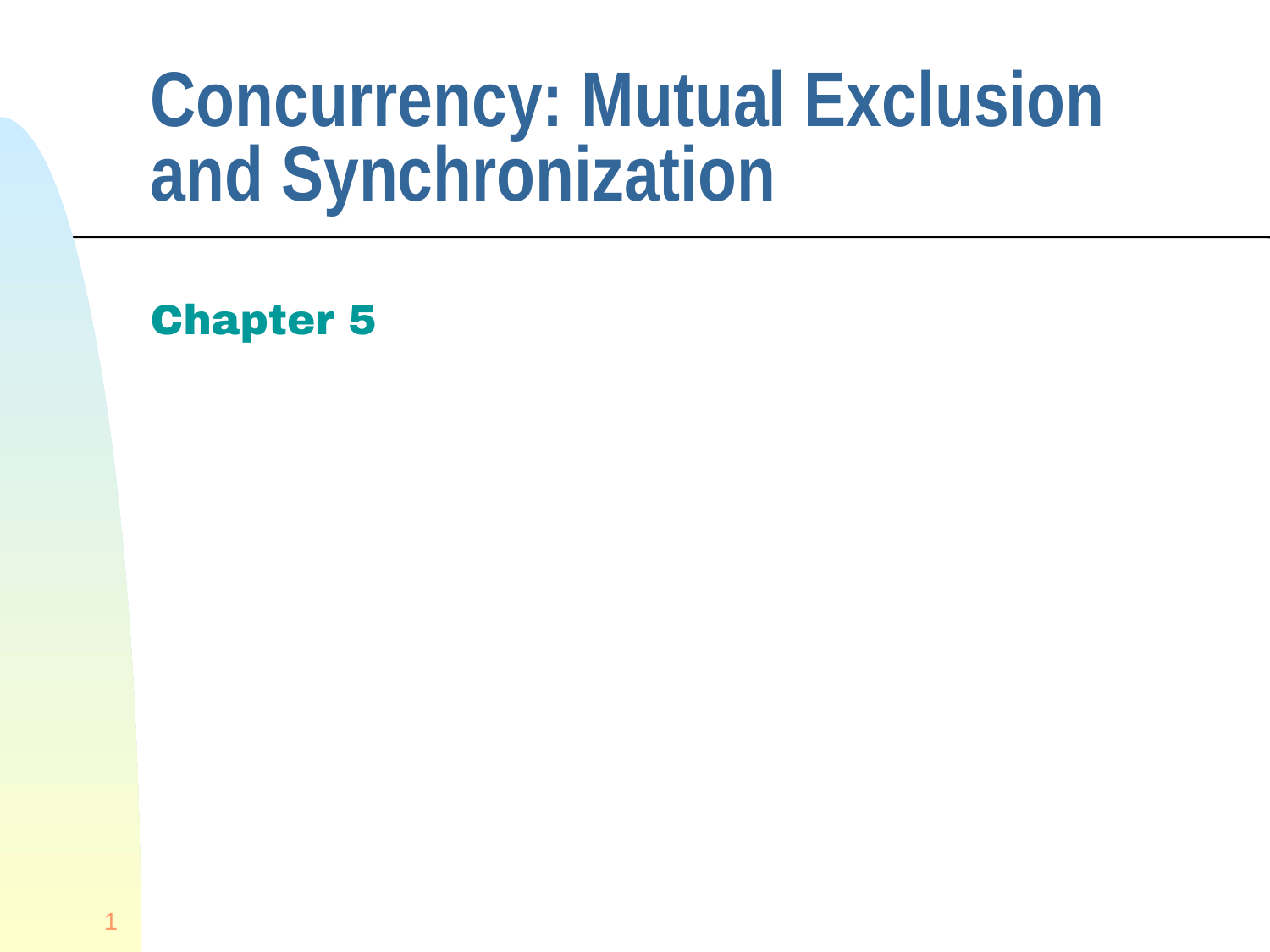

# Concurrency: Mutual Exclusion and Synchronization
Chapter 5

1